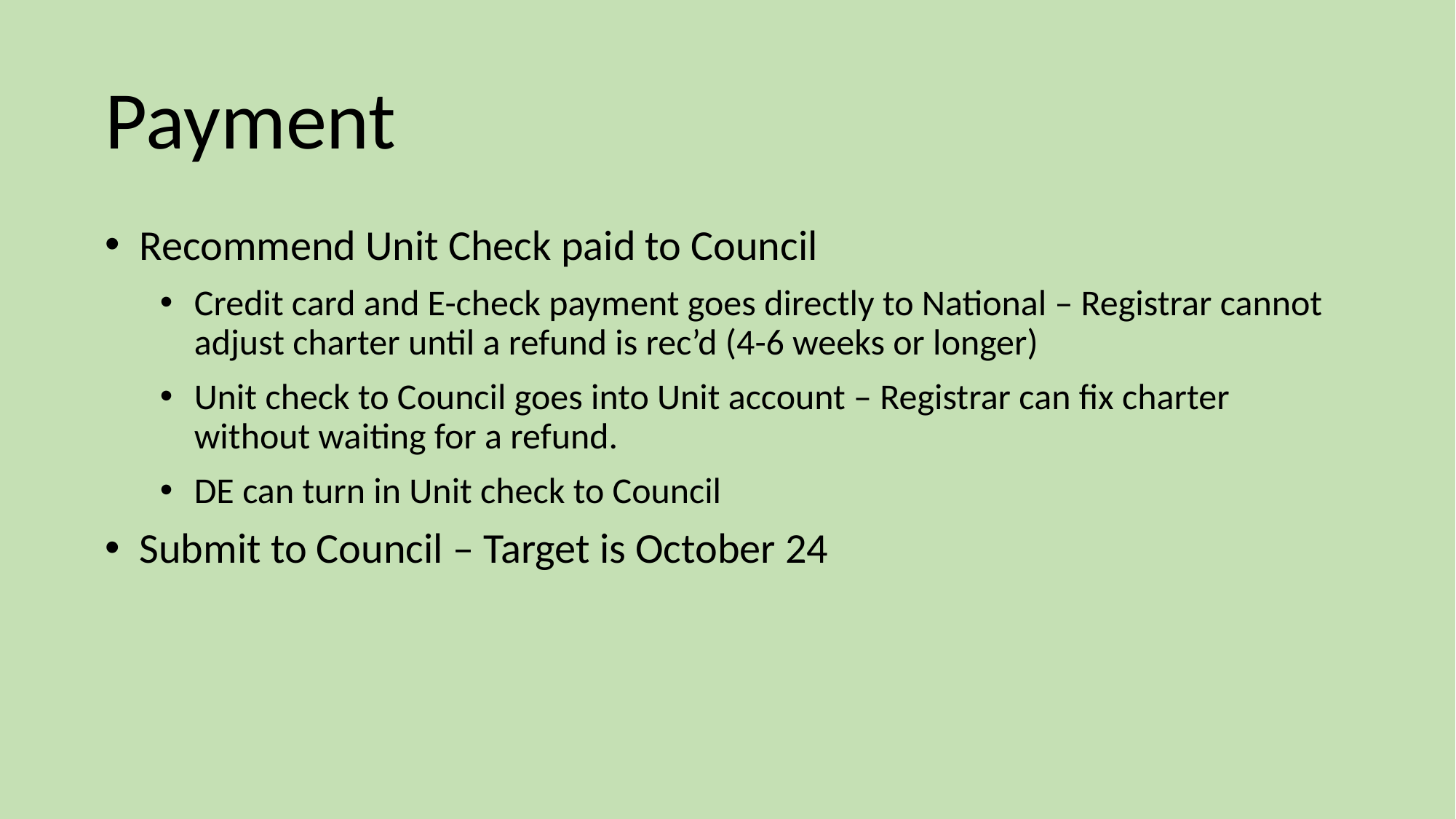

# Payment
Recommend Unit Check paid to Council
Credit card and E-check payment goes directly to National – Registrar cannot adjust charter until a refund is rec’d (4-6 weeks or longer)
Unit check to Council goes into Unit account – Registrar can fix charter without waiting for a refund.
DE can turn in Unit check to Council
Submit to Council – Target is October 24